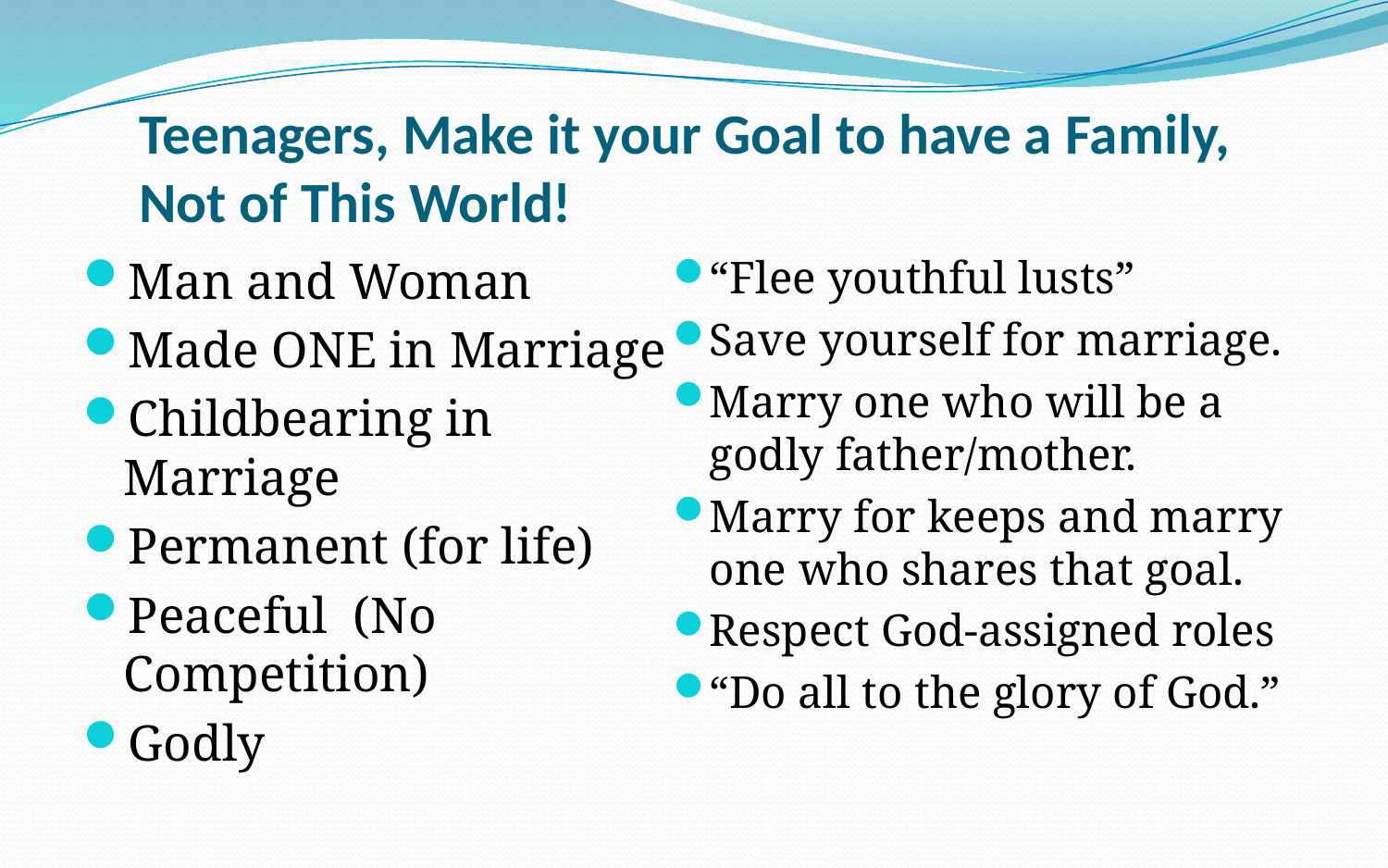

# Teenagers, Make it your Goal to have a Family, Not of This World!
Man and Woman
Made ONE in Marriage
Childbearing in Marriage
Permanent (for life)
Peaceful  (No Competition)
Godly

“Flee youthful lusts”
Save yourself for marriage.
Marry one who will be a godly father/mother.
Marry for keeps and marry one who shares that goal.
Respect God-assigned roles
“Do all to the glory of God.”